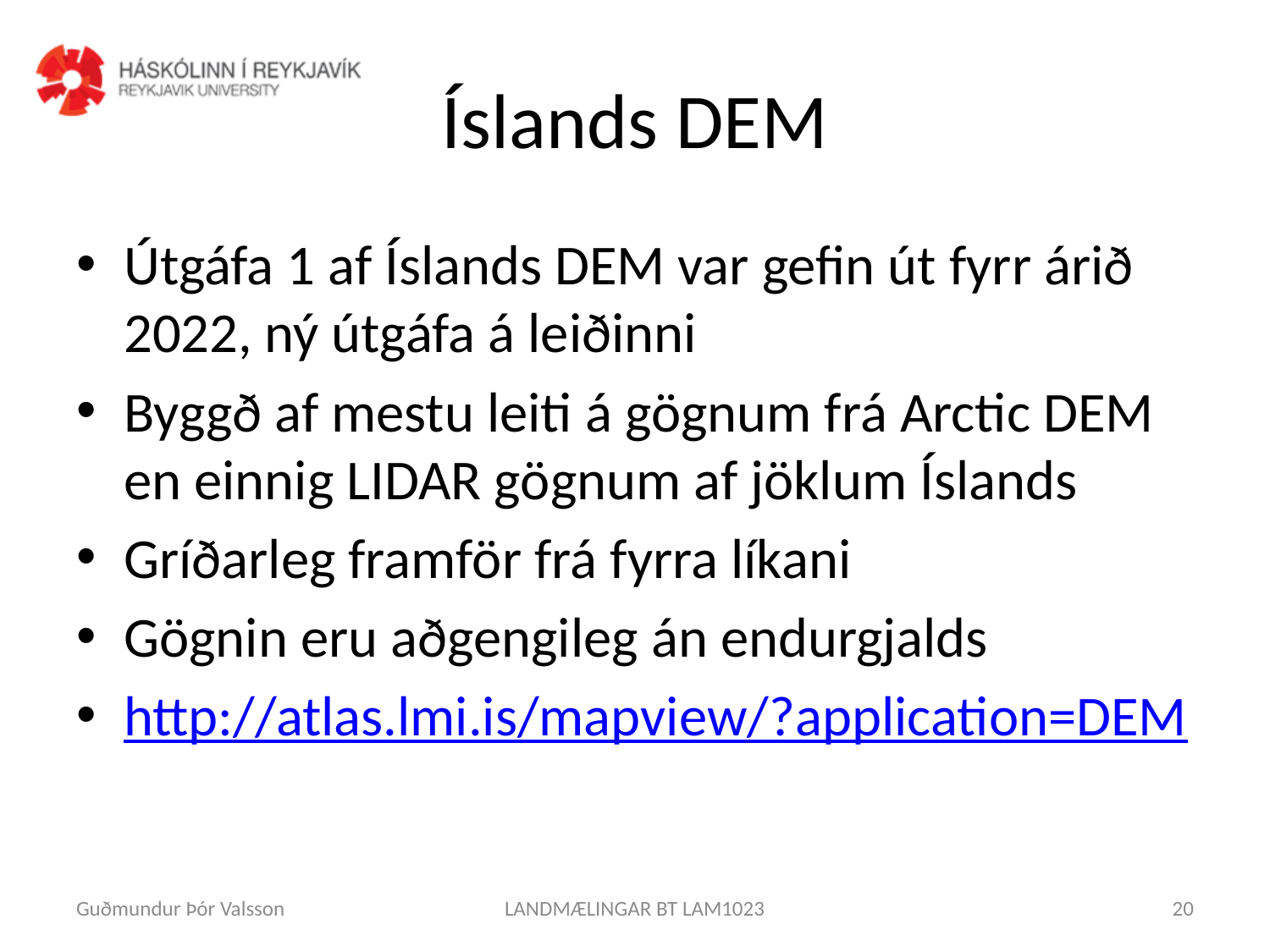

# Íslands DEM
Útgáfa 1 af Íslands DEM var gefin út fyrr árið 2022, ný útgáfa á leiðinni
Byggð af mestu leiti á gögnum frá Arctic DEM en einnig LIDAR gögnum af jöklum Íslands
Gríðarleg framför frá fyrra líkani
Gögnin eru aðgengileg án endurgjalds
http://atlas.lmi.is/mapview/?application=DEM
Guðmundur Þór Valsson
LANDMÆLINGAR BT LAM1023
20